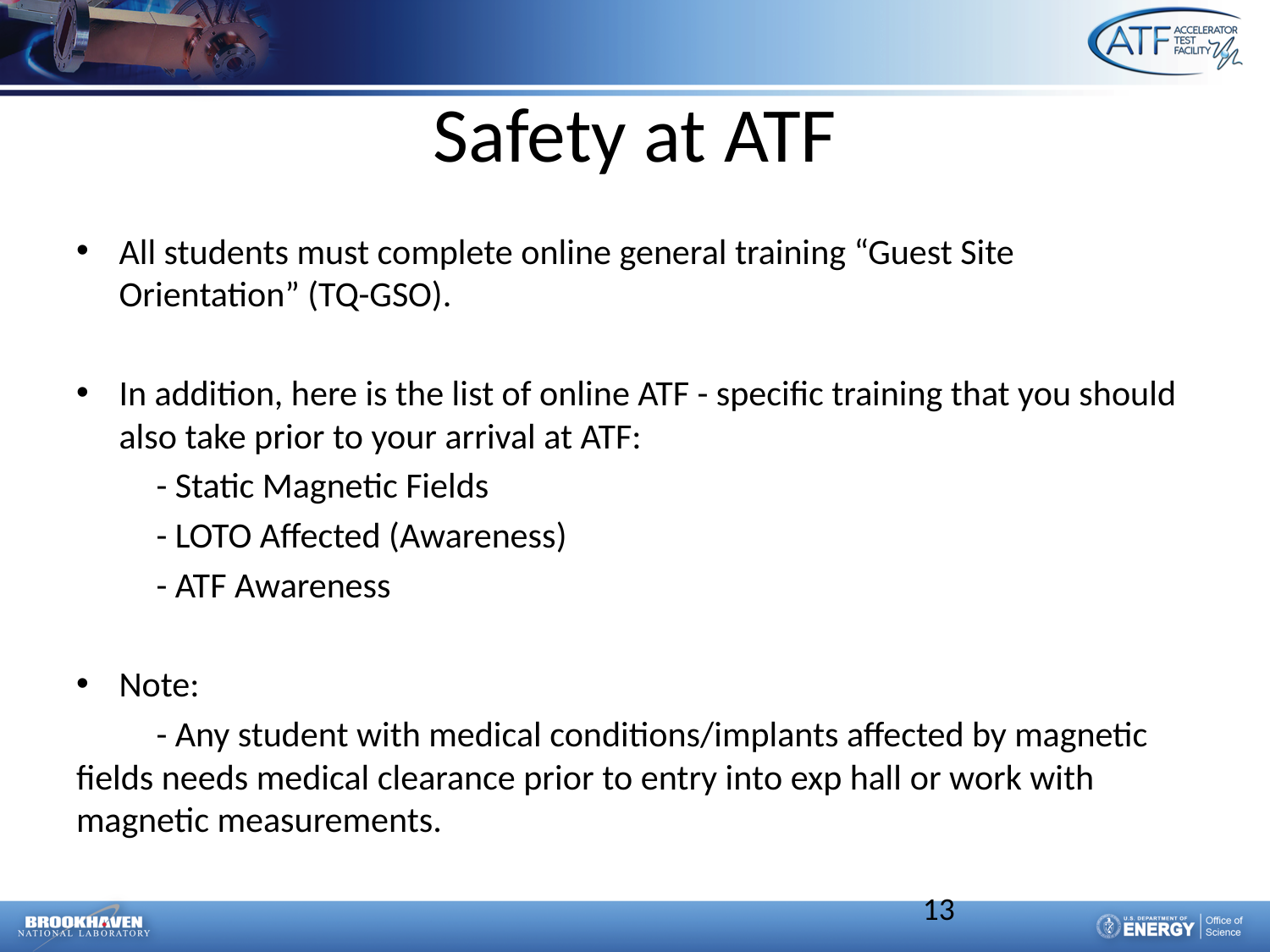

# Safety at ATF
All students must complete online general training “Guest Site Orientation” (TQ-GSO).

In addition, here is the list of online ATF - specific training that you should also take prior to your arrival at ATF:
	- Static Magnetic Fields
	- LOTO Affected (Awareness)
	- ATF Awareness

Note:
	- Any student with medical conditions/implants affected by magnetic fields needs medical clearance prior to entry into exp hall or work with magnetic measurements.

13